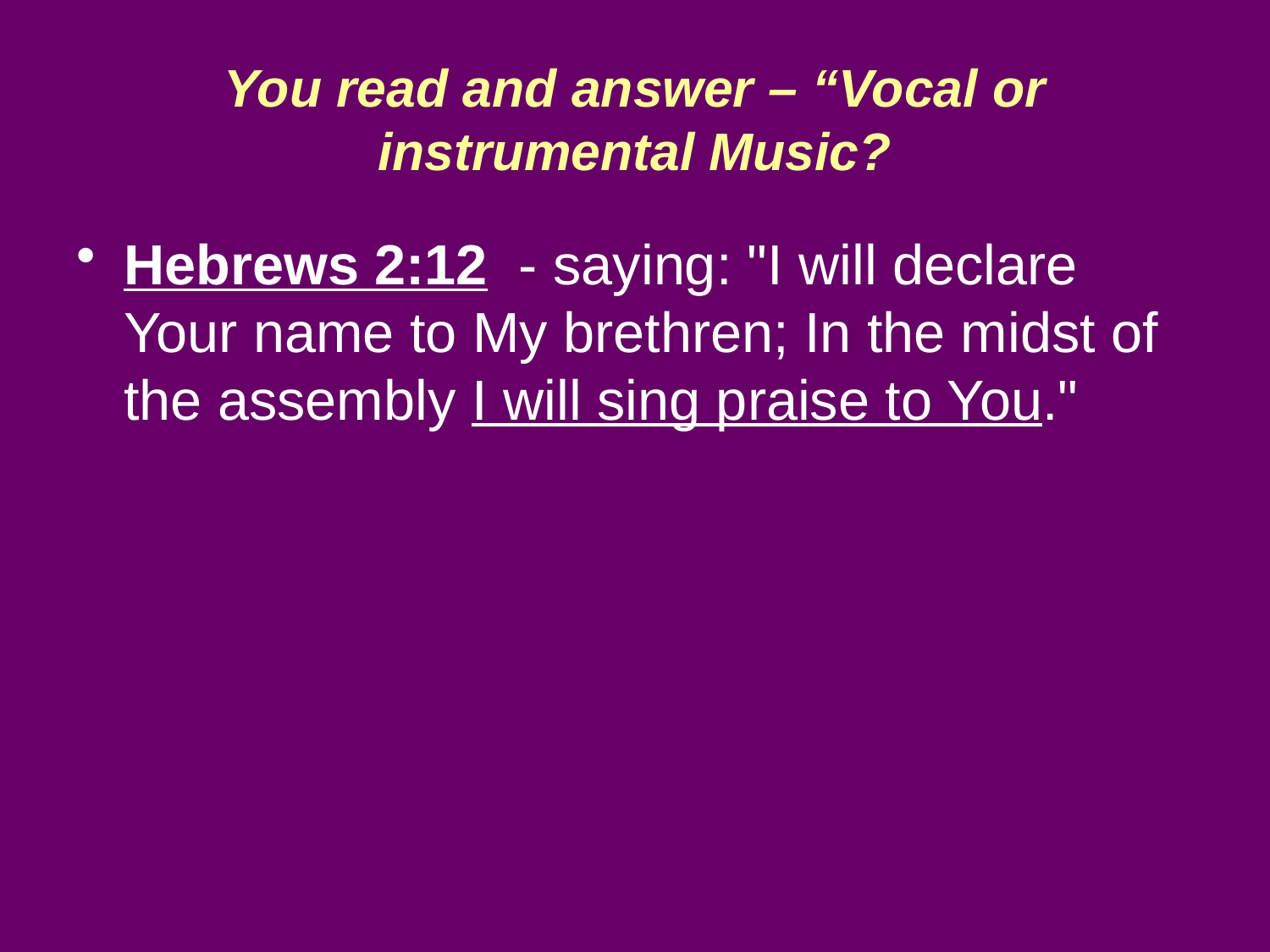

# You read and answer – “Vocal or instrumental Music?
Hebrews 2:12  - saying: "I will declare Your name to My brethren; In the midst of the assembly I will sing praise to You."